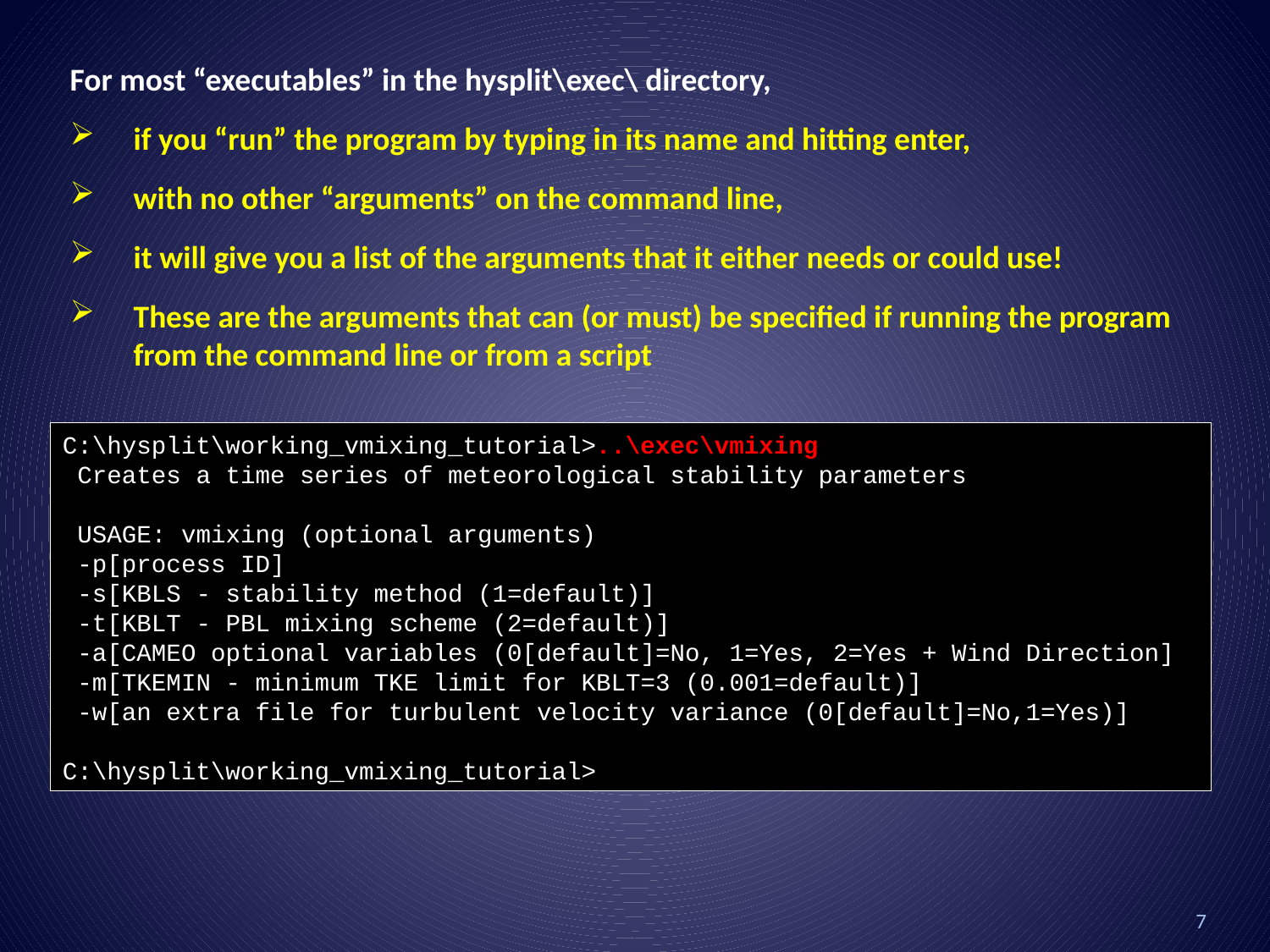

For most “executables” in the hysplit\exec\ directory,
if you “run” the program by typing in its name and hitting enter,
with no other “arguments” on the command line,
it will give you a list of the arguments that it either needs or could use!
These are the arguments that can (or must) be specified if running the program from the command line or from a script
C:\hysplit\working_vmixing_tutorial>..\exec\vmixing
 Creates a time series of meteorological stability parameters

 USAGE: vmixing (optional arguments)
 -p[process ID]
 -s[KBLS - stability method (1=default)]
 -t[KBLT - PBL mixing scheme (2=default)]
 -a[CAMEO optional variables (0[default]=No, 1=Yes, 2=Yes + Wind Direction]
 -m[TKEMIN - minimum TKE limit for KBLT=3 (0.001=default)]
 -w[an extra file for turbulent velocity variance (0[default]=No,1=Yes)]

C:\hysplit\working_vmixing_tutorial>
7